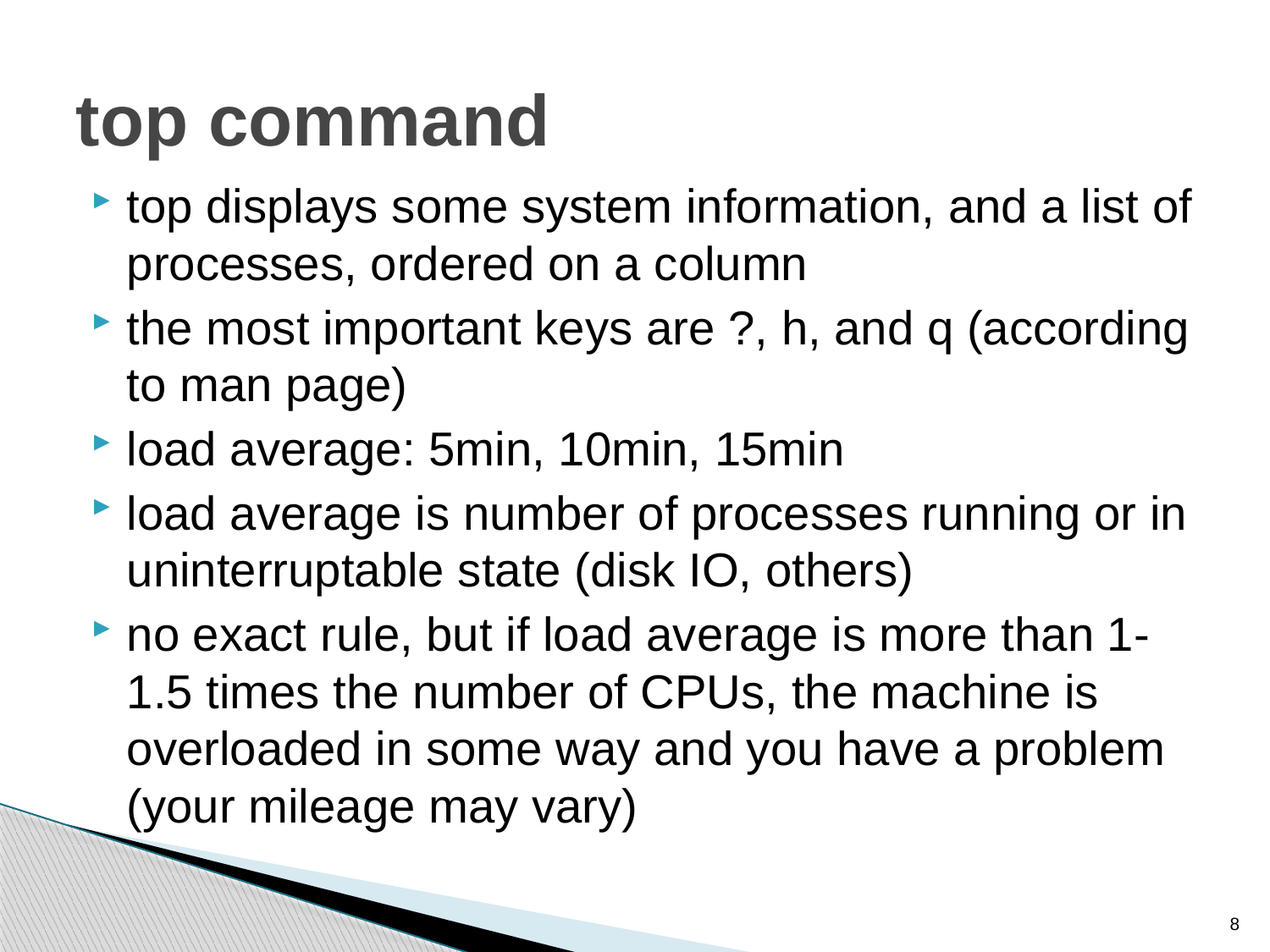

# top command
top displays some system information, and a list of processes, ordered on a column
the most important keys are ?, h, and q (according to man page)
load average: 5min, 10min, 15min
load average is number of processes running or in uninterruptable state (disk IO, others)
no exact rule, but if load average is more than 1-1.5 times the number of CPUs, the machine is overloaded in some way and you have a problem (your mileage may vary)
8